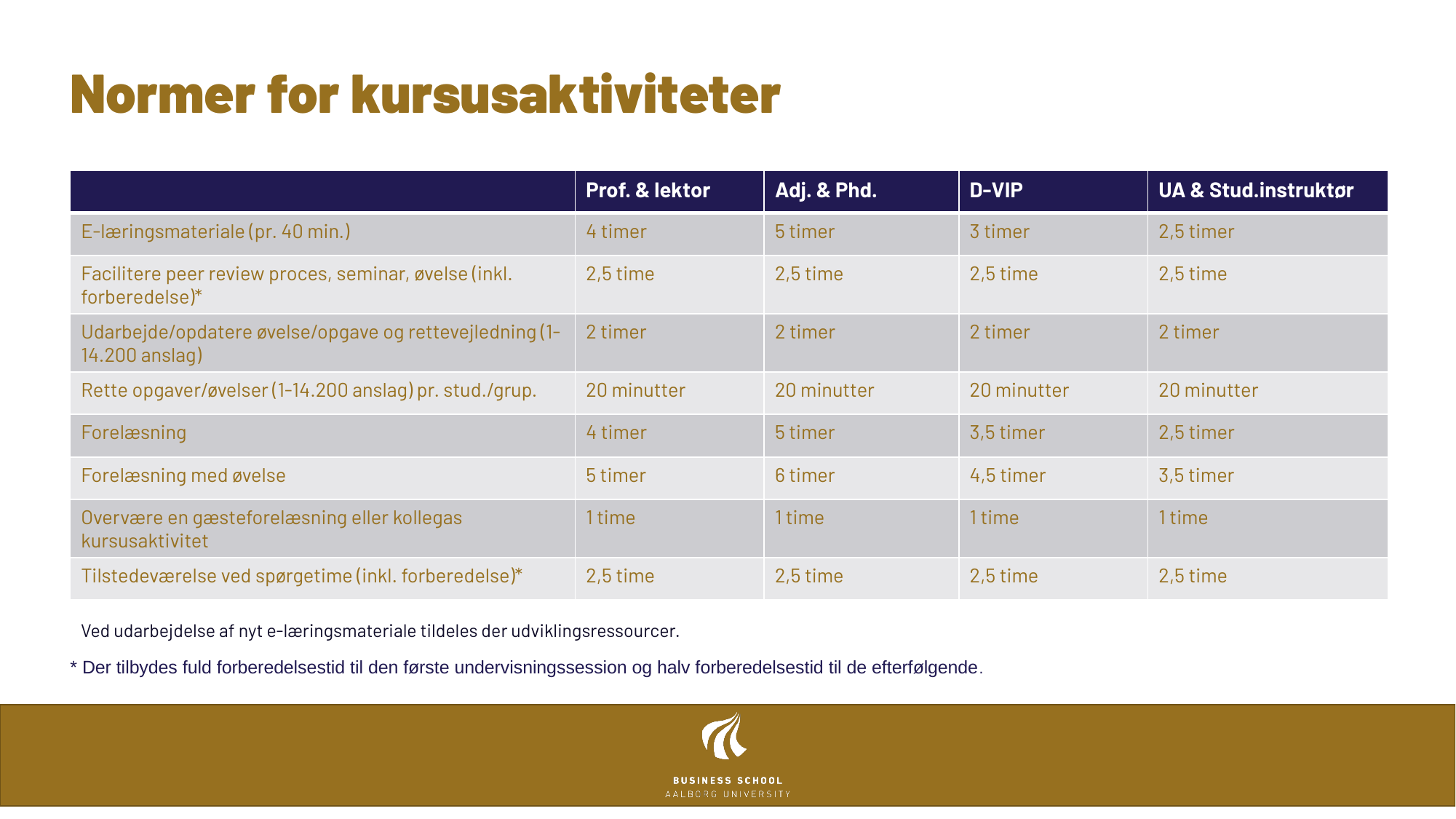

# Normer for kursusaktiviteter
|  | Prof. & lektor | Adj. & Phd. | D-VIP | UA & Stud.instruktør |
| --- | --- | --- | --- | --- |
| E-læringsmateriale (pr. 40 min.) | 4 timer | 5 timer | 3 timer | 2,5 timer |
| Facilitere peer review proces, seminar, øvelse (inkl. forberedelse)\* | 2,5 time | 2,5 time | 2,5 time | 2,5 time |
| Udarbejde/opdatere øvelse/opgave og rettevejledning (1-14.200 anslag) | 2 timer | 2 timer | 2 timer | 2 timer |
| Rette opgaver/øvelser (1-14.200 anslag) pr. stud./grup. | 20 minutter | 20 minutter | 20 minutter | 20 minutter |
| Forelæsning | 4 timer | 5 timer | 3,5 timer | 2,5 timer |
| Forelæsning med øvelse | 5 timer | 6 timer | 4,5 timer | 3,5 timer |
| Overvære en gæsteforelæsning eller kollegas kursusaktivitet | 1 time | 1 time | 1 time | 1 time |
| Tilstedeværelse ved spørgetime (inkl. forberedelse)\* | 2,5 time | 2,5 time | 2,5 time | 2,5 time |
Ved udarbejdelse af nyt e-læringsmateriale tildeles der udviklingsressourcer.
* Der tilbydes fuld forberedelsestid til den første undervisningssession og halv forberedelsestid til de efterfølgende.